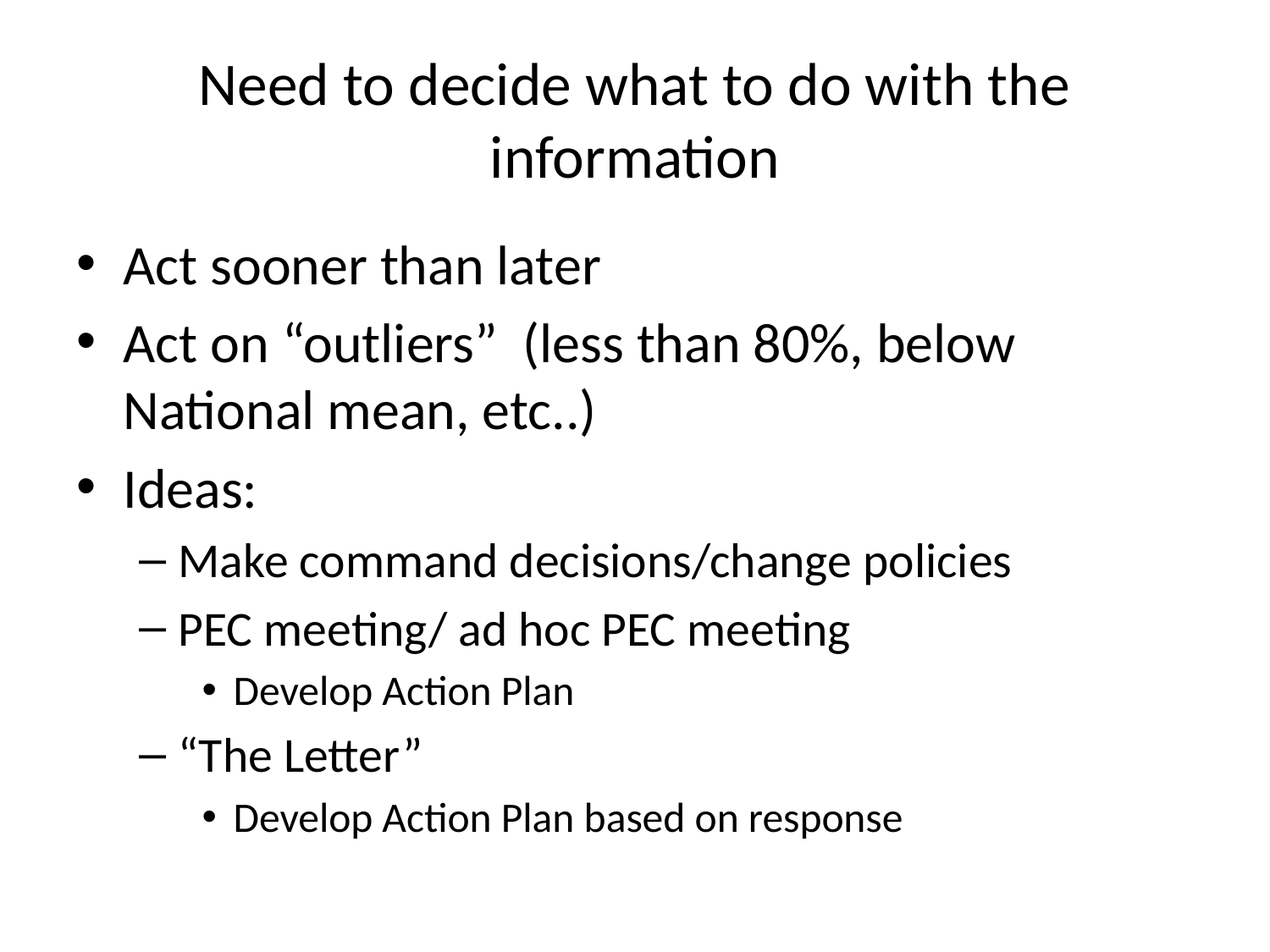

# Need to decide what to do with the information
Act sooner than later
Act on “outliers”  (less than 80%, below National mean, etc..)
Ideas:
Make command decisions/change policies
PEC meeting/ ad hoc PEC meeting
Develop Action Plan
“The Letter”
Develop Action Plan based on response